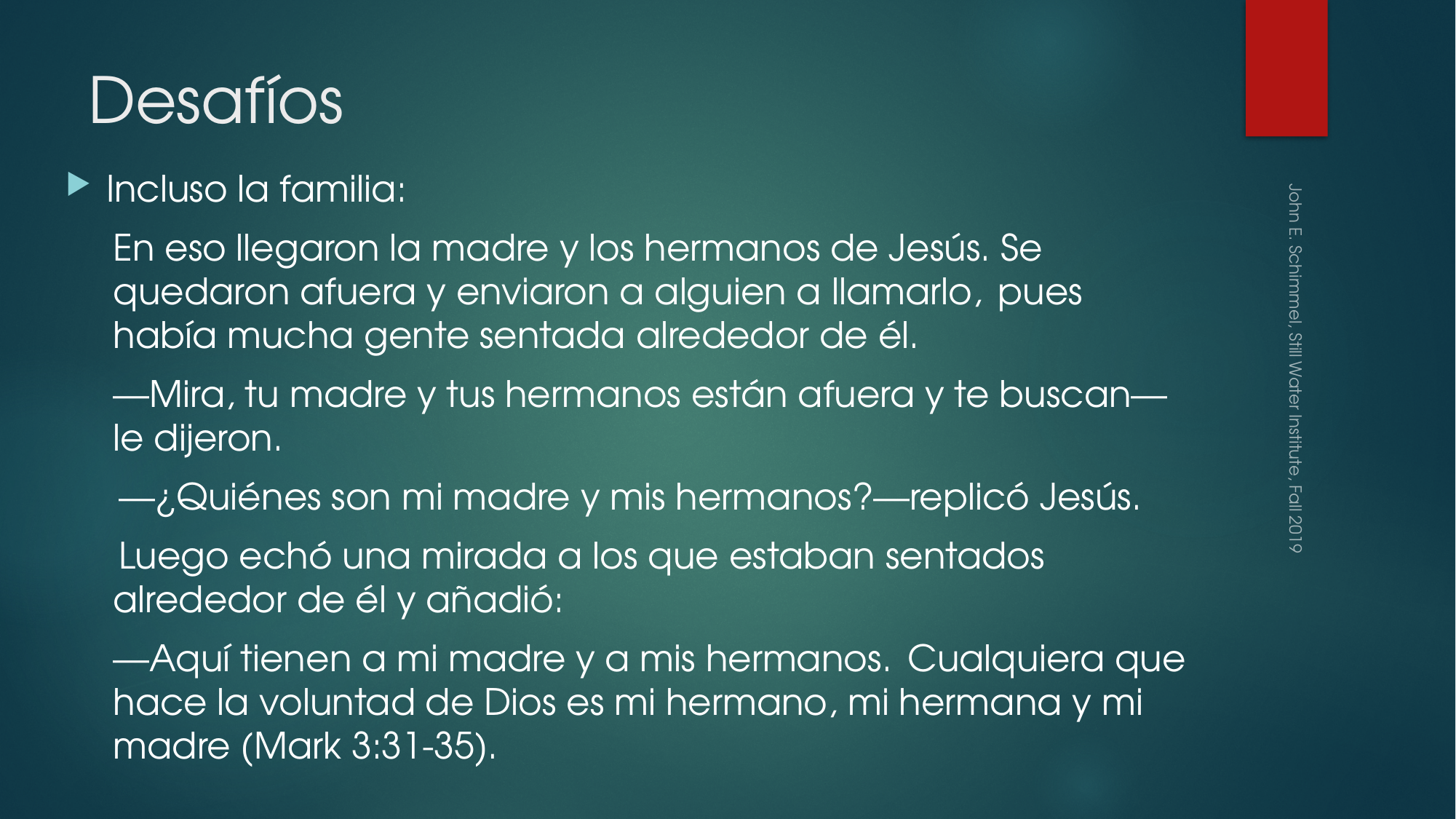

# Desafíos
Incluso la familia:
En eso llegaron la madre y los hermanos de Jesús. Se quedaron afuera y enviaron a alguien a llamarlo,  pues había mucha gente sentada alrededor de él.
—Mira, tu madre y tus hermanos están afuera y te buscan—le dijeron.
 —¿Quiénes son mi madre y mis hermanos?—replicó Jesús.
 Luego echó una mirada a los que estaban sentados alrededor de él y añadió:
—Aquí tienen a mi madre y a mis hermanos.  Cualquiera que hace la voluntad de Dios es mi hermano, mi hermana y mi madre (Mark 3:31-35).
John E. Schimmel, Still Water Institute, Fall 2019